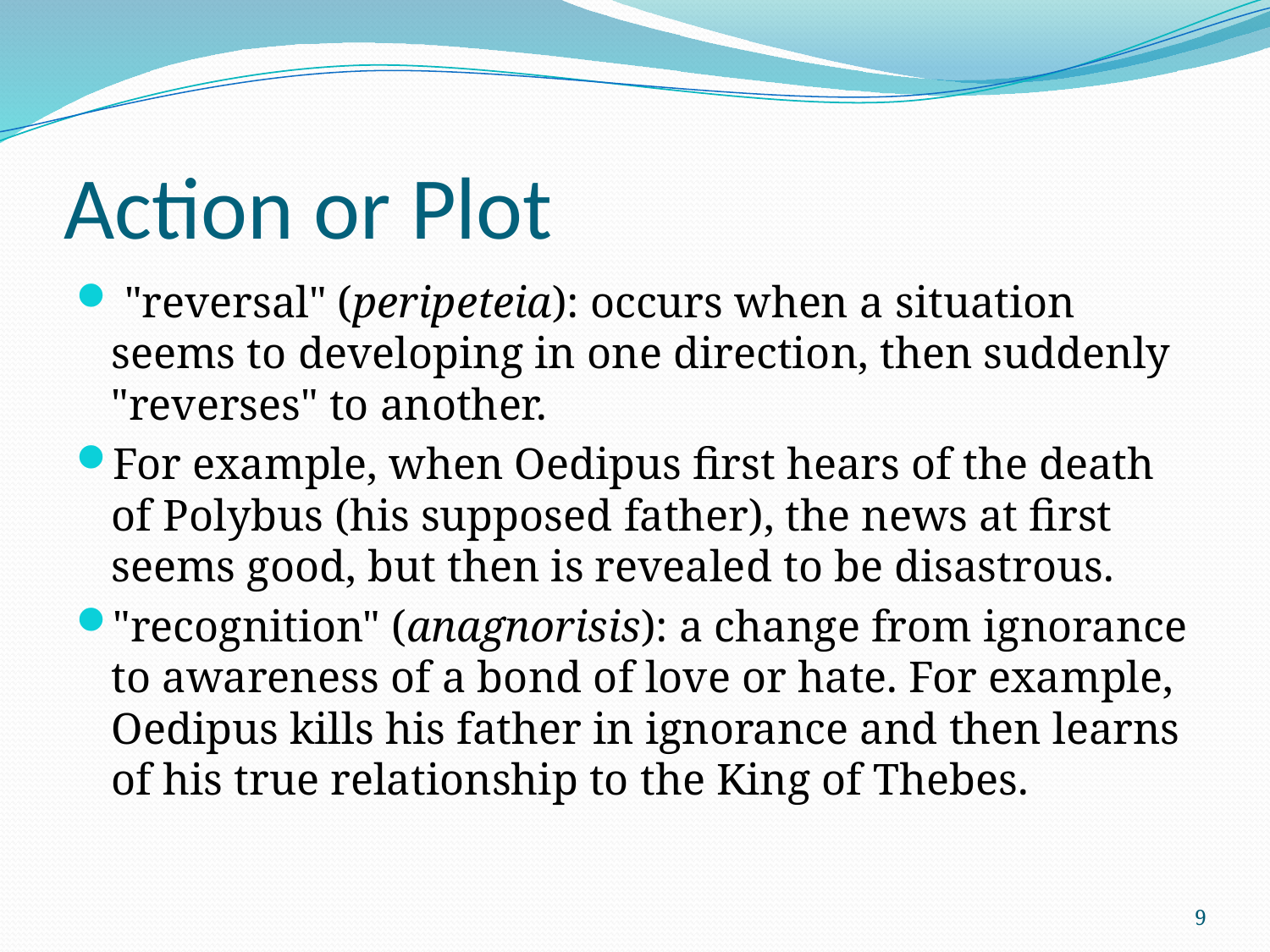

# Action or Plot
 "reversal" (peripeteia): occurs when a situation seems to developing in one direction, then suddenly "reverses" to another.
For example, when Oedipus first hears of the death of Polybus (his supposed father), the news at first seems good, but then is revealed to be disastrous.
"recognition" (anagnorisis): a change from ignorance to awareness of a bond of love or hate. For example, Oedipus kills his father in ignorance and then learns of his true relationship to the King of Thebes.
9